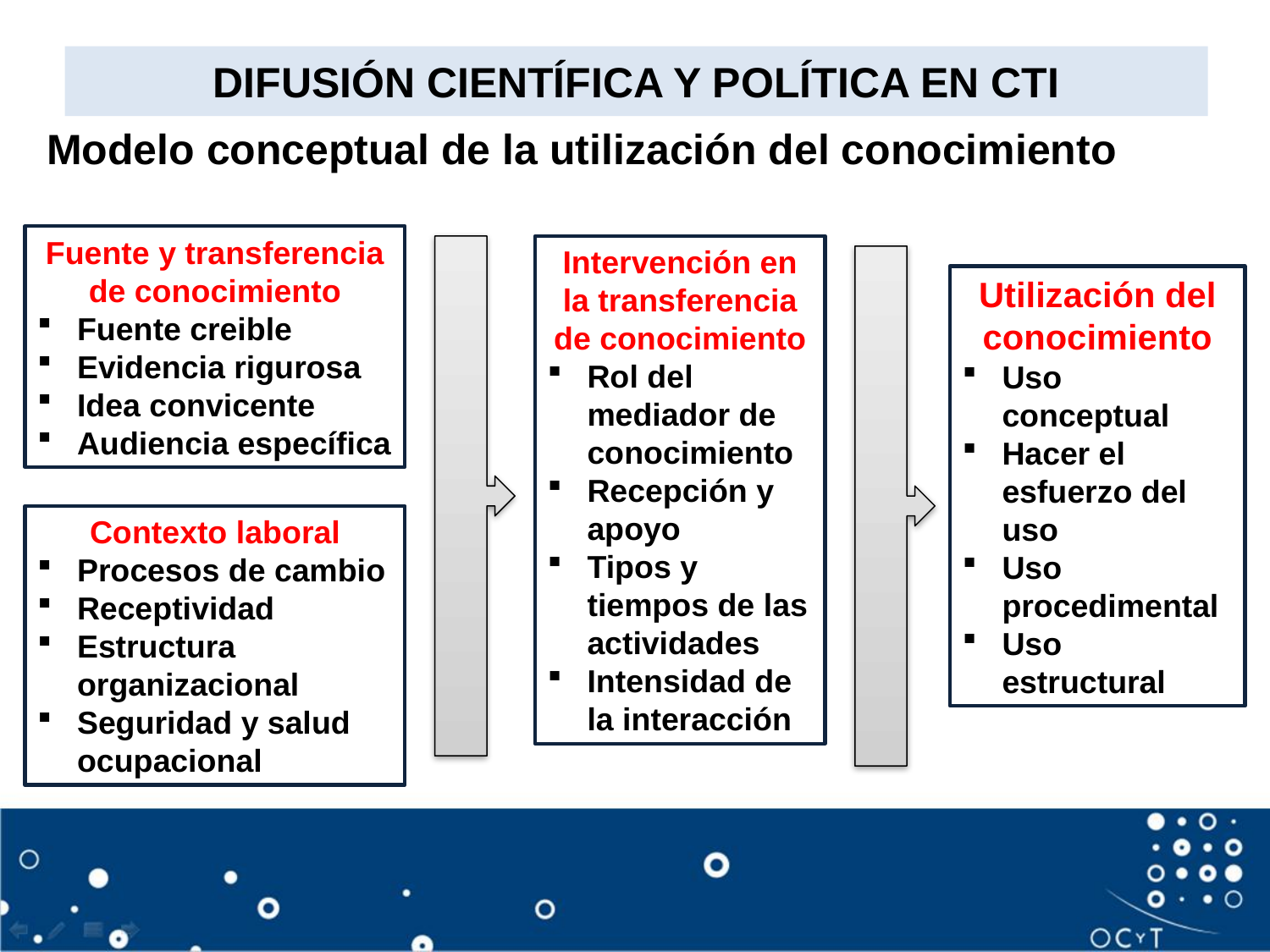

# DIFUSIÓN CIENTÍFICA Y POLÍTICA EN CTI
Modelo conceptual de la utilización del conocimiento
Fuente y transferencia de conocimiento
Fuente creible
Evidencia rigurosa
Idea convicente
Audiencia específica

Intervención en la transferencia de conocimiento
Rol del mediador de conocimiento
Recepción y apoyo
Tipos y tiempos de las actividades
Intensidad de la interacción

Utilización del conocimiento
Uso conceptual
Hacer el esfuerzo del uso
Uso procedimental
Uso estructural
Contexto laboral
Procesos de cambio
Receptividad
Estructura organizacional
Seguridad y salud ocupacional